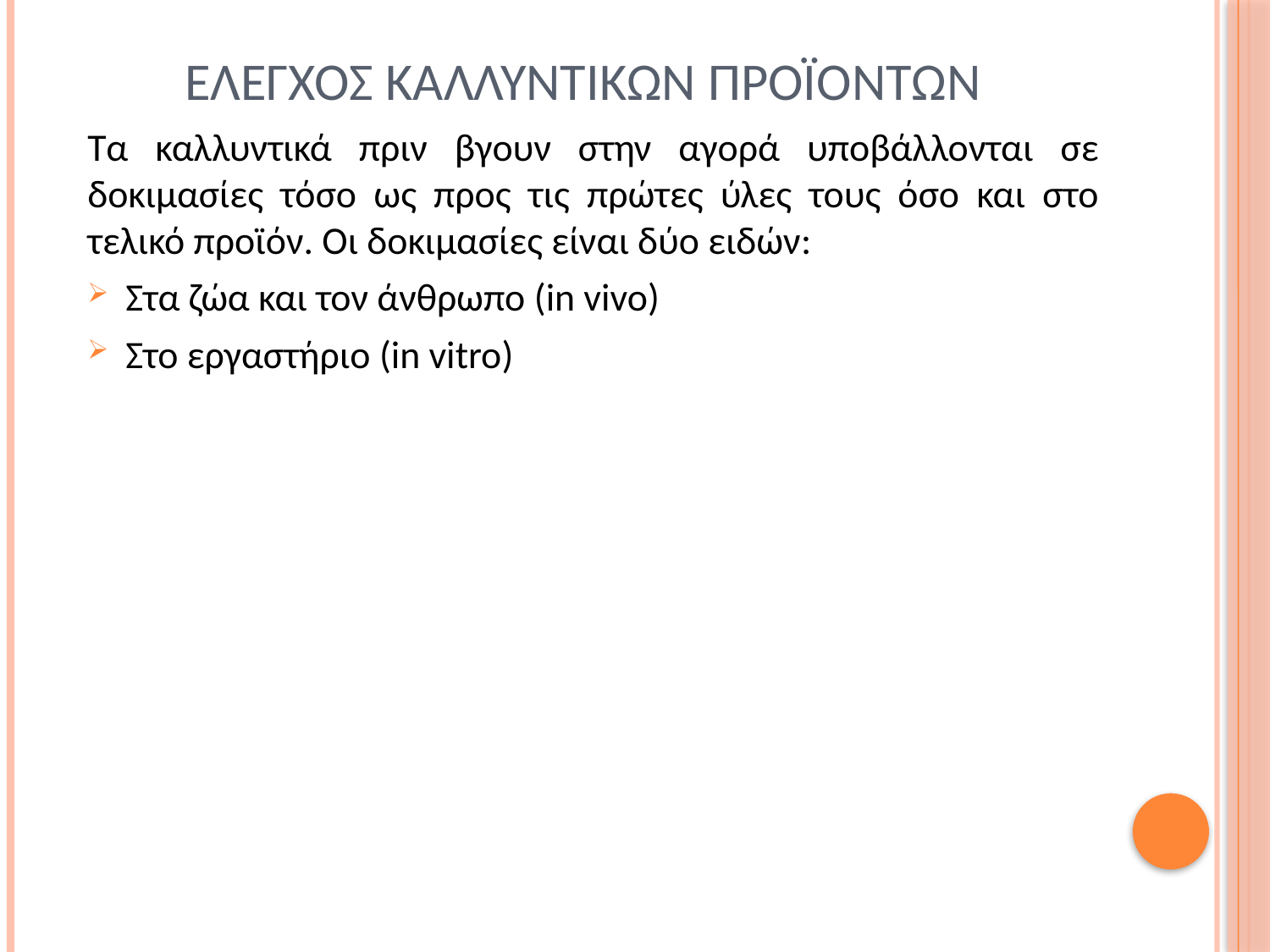

# Ελεγχοσ καλλυντικων προϊοντων
Τα καλλυντικά πριν βγουν στην αγορά υποβάλλονται σε δοκιμασίες τόσο ως προς τις πρώτες ύλες τους όσο και στο τελικό προϊόν. Οι δοκιμασίες είναι δύο ειδών:
Στα ζώα και τον άνθρωπο (in vivo)
Στο εργαστήριο (in vitro)